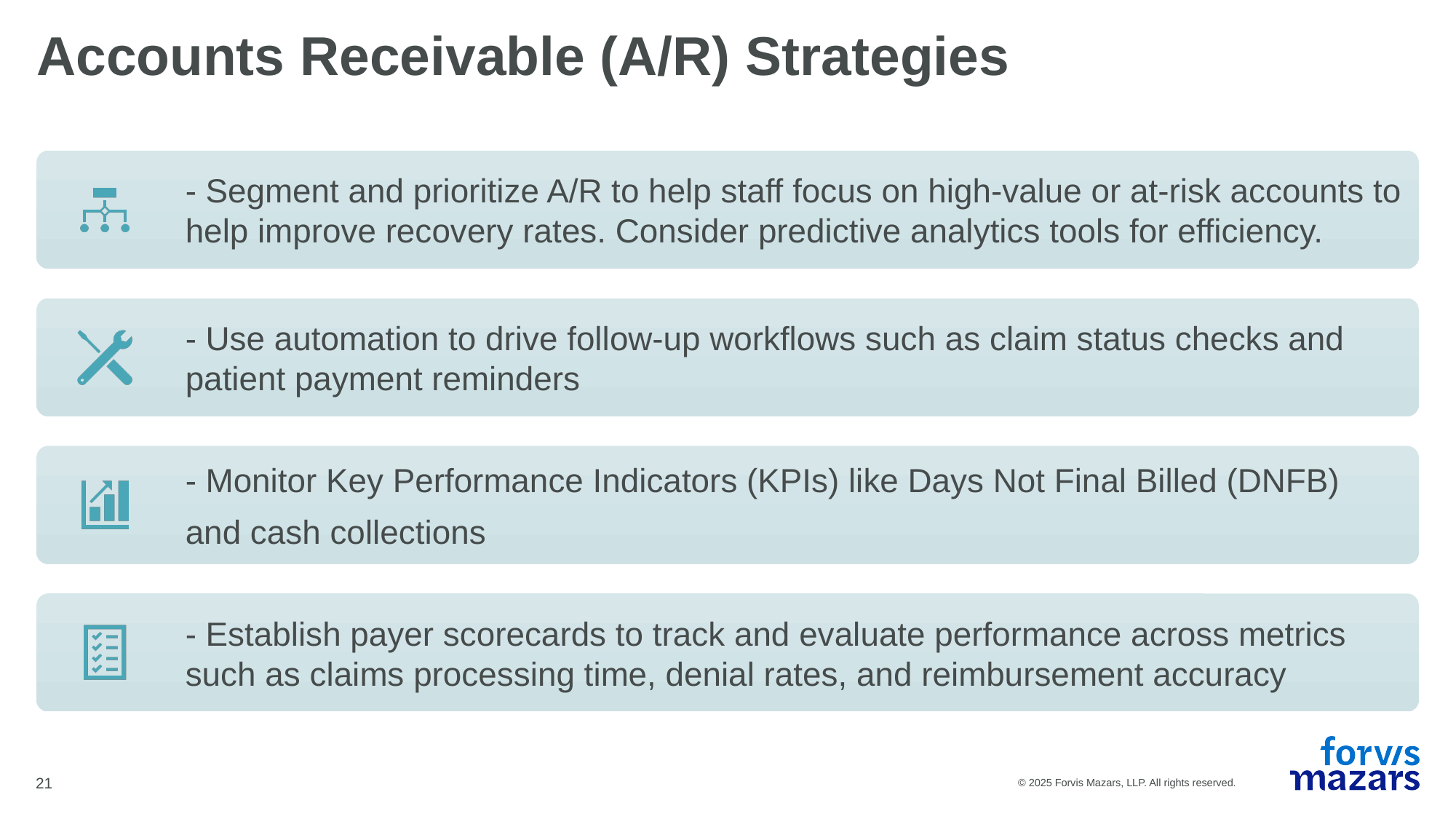

# Accounts Receivable (A/R) Strategies
- Segment and prioritize A/R to help staff focus on high-value or at-risk accounts to help improve recovery rates. Consider predictive analytics tools for efficiency.
- Use automation to drive follow-up workflows such as claim status checks and patient payment reminders
- Monitor Key Performance Indicators (KPIs) like Days Not Final Billed (DNFB)
and cash collections
- Establish payer scorecards to track and evaluate performance across metrics such as claims processing time, denial rates, and reimbursement accuracy
21